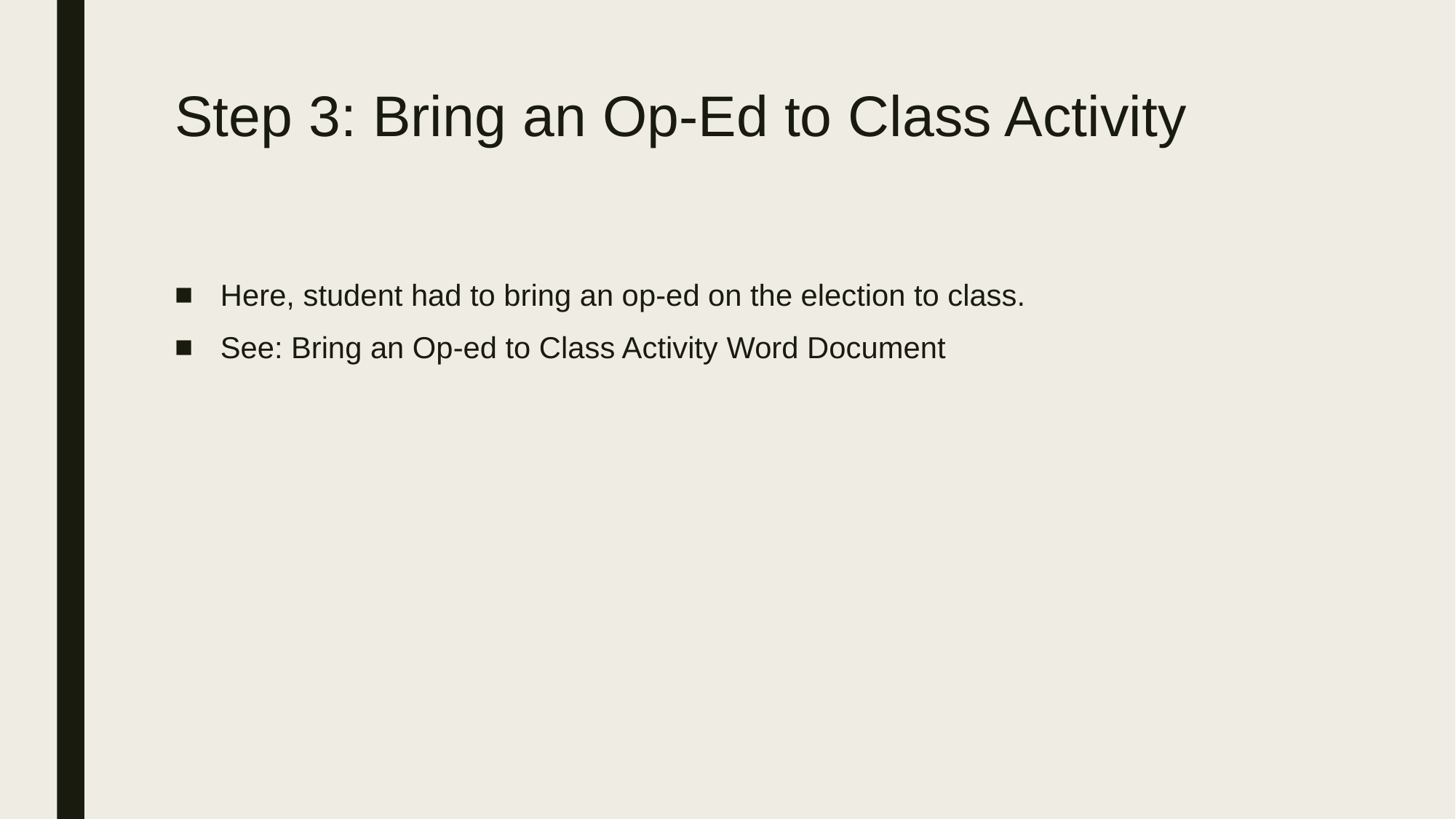

# Step 3: Bring an Op-Ed to Class Activity
Here, student had to bring an op-ed on the election to class.
See: Bring an Op-ed to Class Activity Word Document